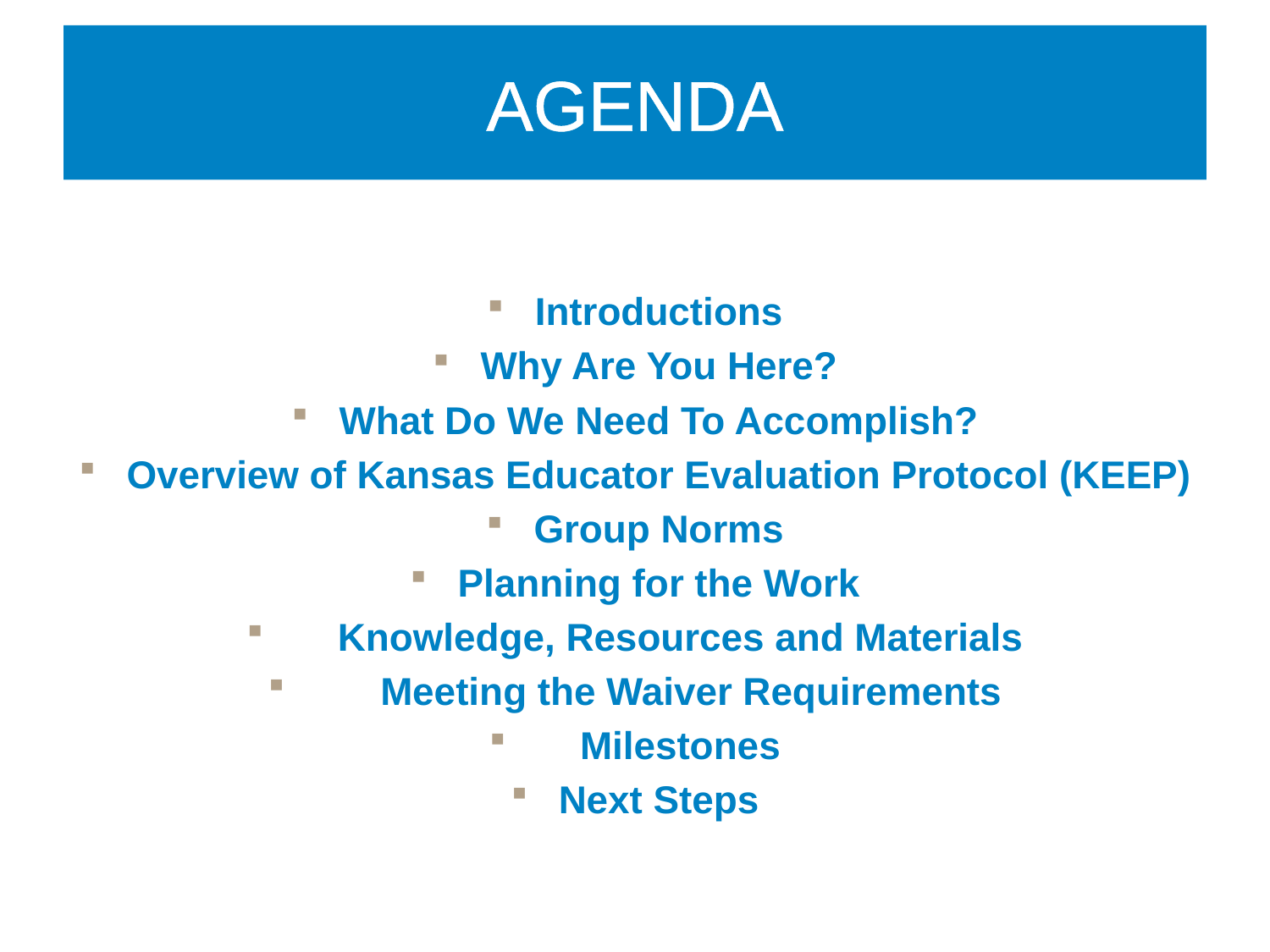

# AGENDA

Introductions
Why Are You Here?
What Do We Need To Accomplish?
Overview of Kansas Educator Evaluation Protocol (KEEP)
Group Norms
Planning for the Work
    Knowledge, Resources and Materials
      Meeting the Waiver Requirements
    Milestones
Next Steps

2